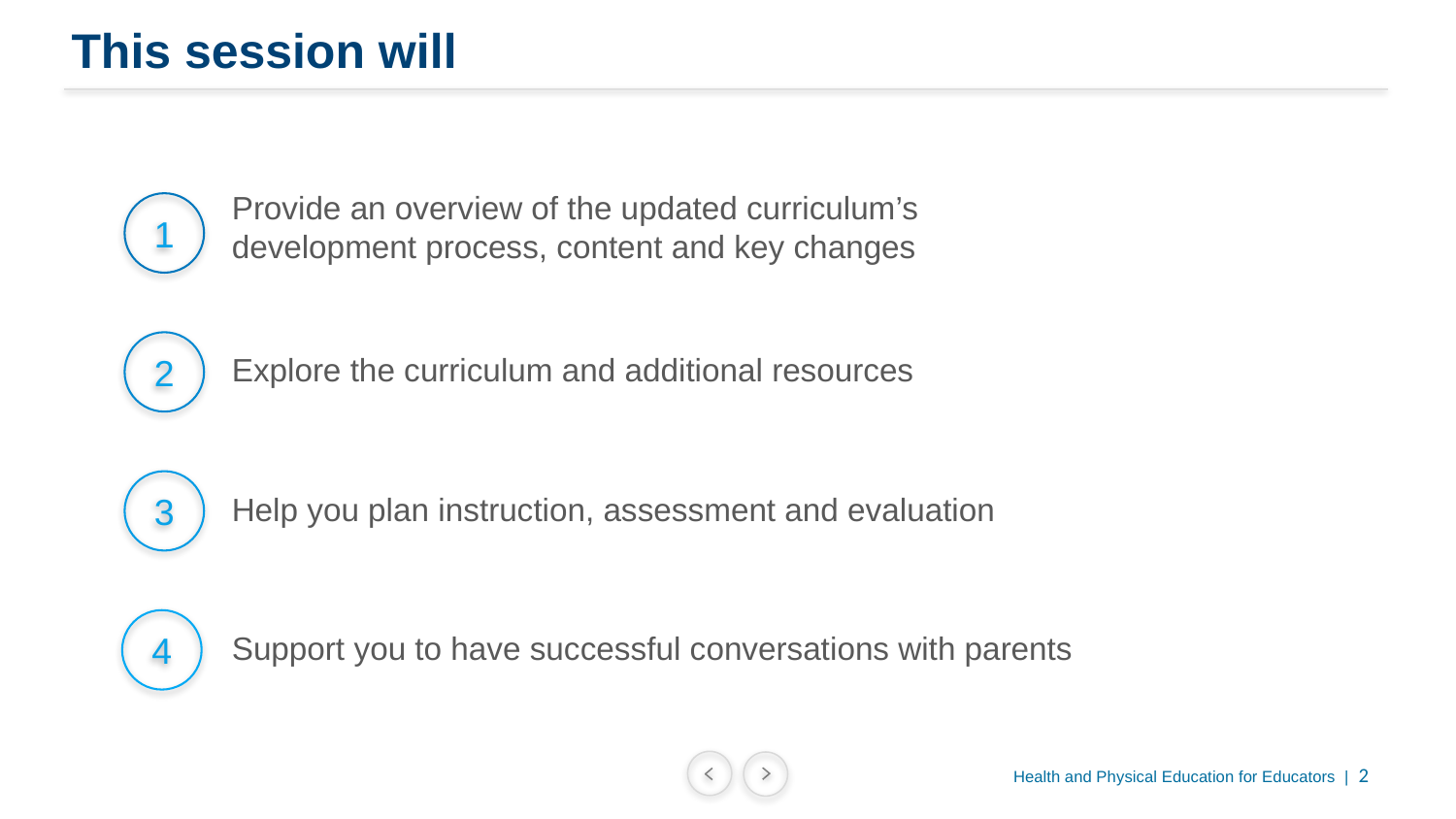

# This session will
Provide an overview of the updated curriculum’s development process, content and key changes
1
2
Explore the curriculum and additional resources
3
Help you plan instruction, assessment and evaluation
4
Support you to have successful conversations with parents
2